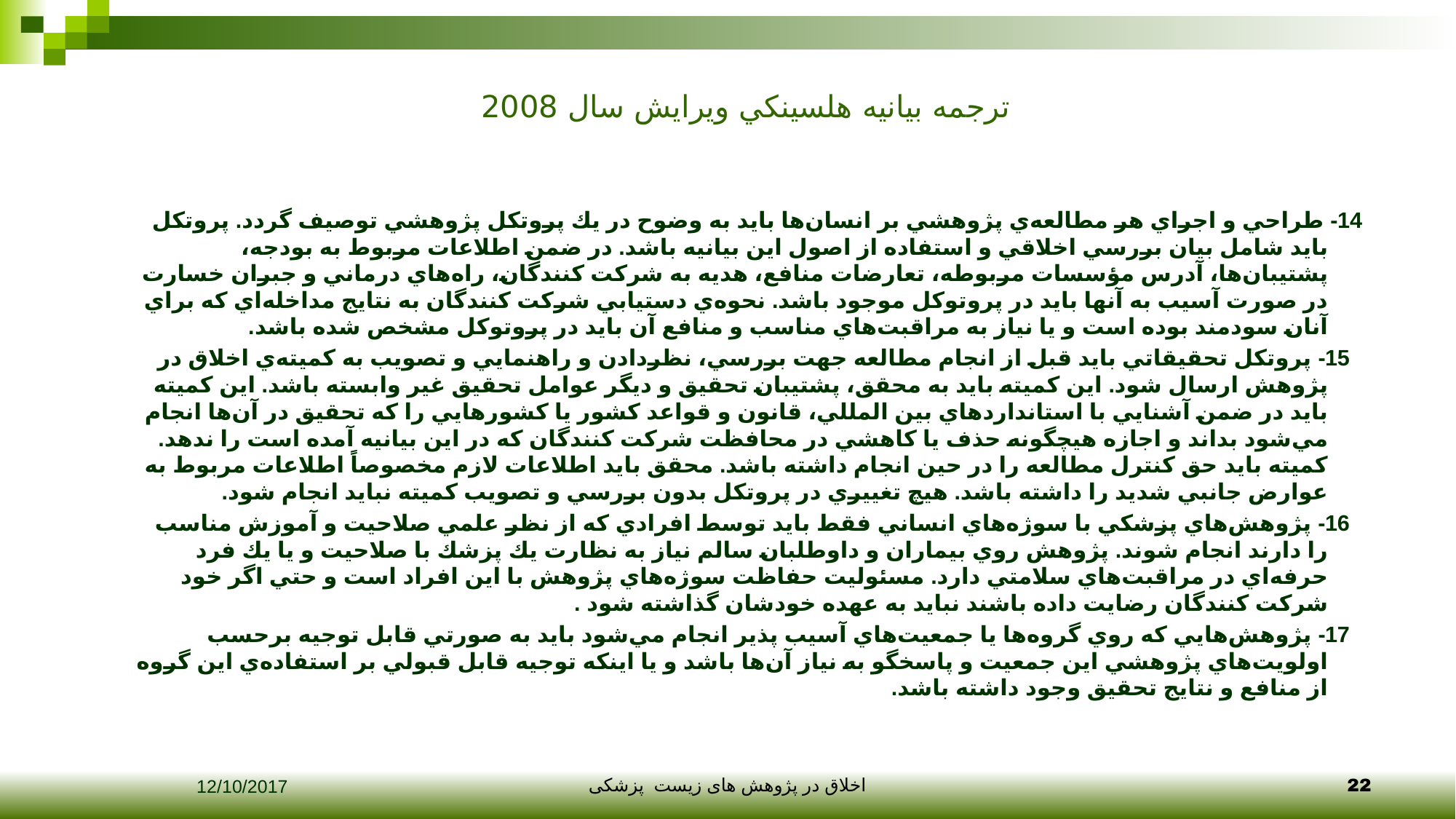

# ترجمه بيانيه هلسينكي ويرايش سال 2008
14- طراحي و اجراي هر مطالعه‌ي پژوهشي بر انسان‌ها بايد به وضوح در يك پروتكل پژوهشي توصيف گردد. پروتكل بايد شامل بيان بررسي اخلاقي و استفاده از اصول اين بيانيه باشد. در ضمن اطلاعات مربوط به بودجه، پشتيبان‌ها، آدرس مؤسسات مربوطه، تعارضات منافع، هديه به شركت كنندگان، راه‌هاي درماني و جبران خسارت در صورت آسيب به آنها بايد در پروتوكل موجود باشد. نحوه‌ي دستيابي شركت كنندگان به نتايج مداخله‌اي كه براي آنان سودمند بوده است و يا نياز به مراقبت‌هاي مناسب و منافع آن بايد در پروتوكل مشخص شده باشد.
  15- پروتكل تحقيقاتي بايد قبل از انجام مطالعه جهت بررسي، نظردادن و راهنمايي و تصويب به كميته‌ي اخلاق در پژوهش ارسال شود. اين كميته بايد به محقق، پشتيبان تحقيق و ديگر عوامل تحقيق غير وابسته باشد. اين كميته بايد در ضمن آشنايي با استانداردهاي بين المللي، قانون و قواعد كشور يا كشورهايي را كه تحقيق در آن‌ها انجام مي‌شود بداند و اجازه هيچگونه حذف يا كاهشي در محافظت شركت كنندگان كه در اين بيانيه آمده است را ندهد. كميته بايد حق كنترل مطالعه را در حين انجام داشته باشد. محقق بايد اطلاعات لازم مخصوصاً اطلاعات مربوط به عوارض جانبي شديد را داشته باشد. هيچ تغييري در پروتكل بدون بررسي و تصويب كميته نبايد انجام شود.
  16- پژوهش‌هاي پزشكي با سوژه‌هاي انساني فقط بايد توسط افرادي كه از نظر علمي صلاحيت و آموزش مناسب را دارند انجام شوند. پژوهش روي بيماران و داوطلبان سالم نياز به نظارت يك پزشك با صلاحيت و يا يك فرد حرفه‌اي در مراقبت‌هاي سلامتي دارد. مسئوليت حفاظت سوژه‌هاي پژوهش با اين افراد است و حتي اگر خود شركت كنندگان رضايت داده باشند نبايد به عهده خودشان گذاشته شود .
  17- پژوهش‌هايي كه روي گروه‌ها يا جمعيت‌هاي آسيب پذير انجام مي‌شود بايد به صورتي قابل توجيه برحسب اولويت‌هاي پژوهشي اين جمعيت و پاسخگو به نياز آن‌ها باشد و يا اينكه توجيه قابل قبولي بر استفاده‌ي اين گروه از منافع و نتايج تحقيق وجود داشته باشد.

22
12/10/2017
اخلاق در پژوهش های زیست پزشکی